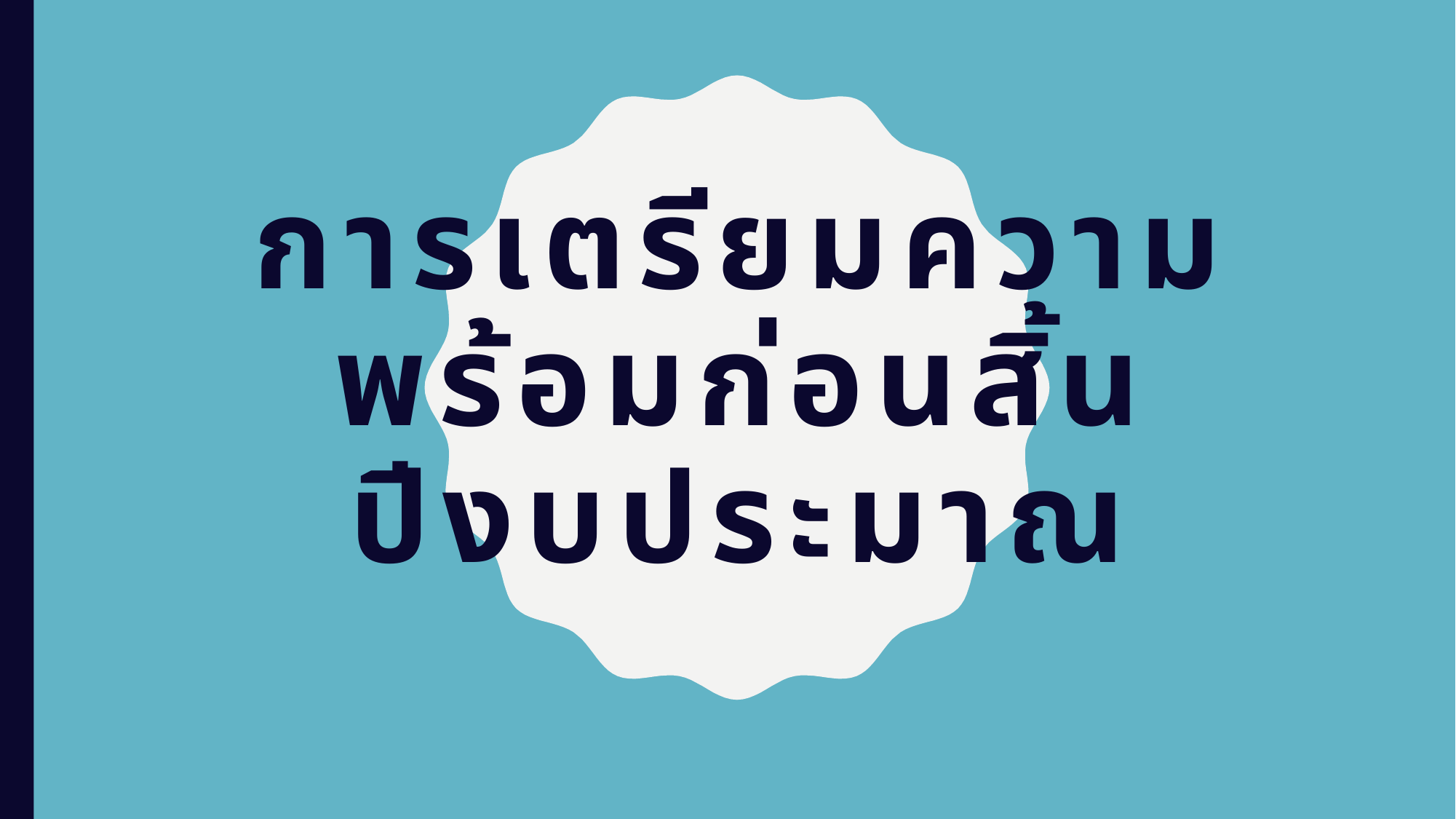

# การเตรียมความพร้อมก่อนสิ้นปีงบประมาณ